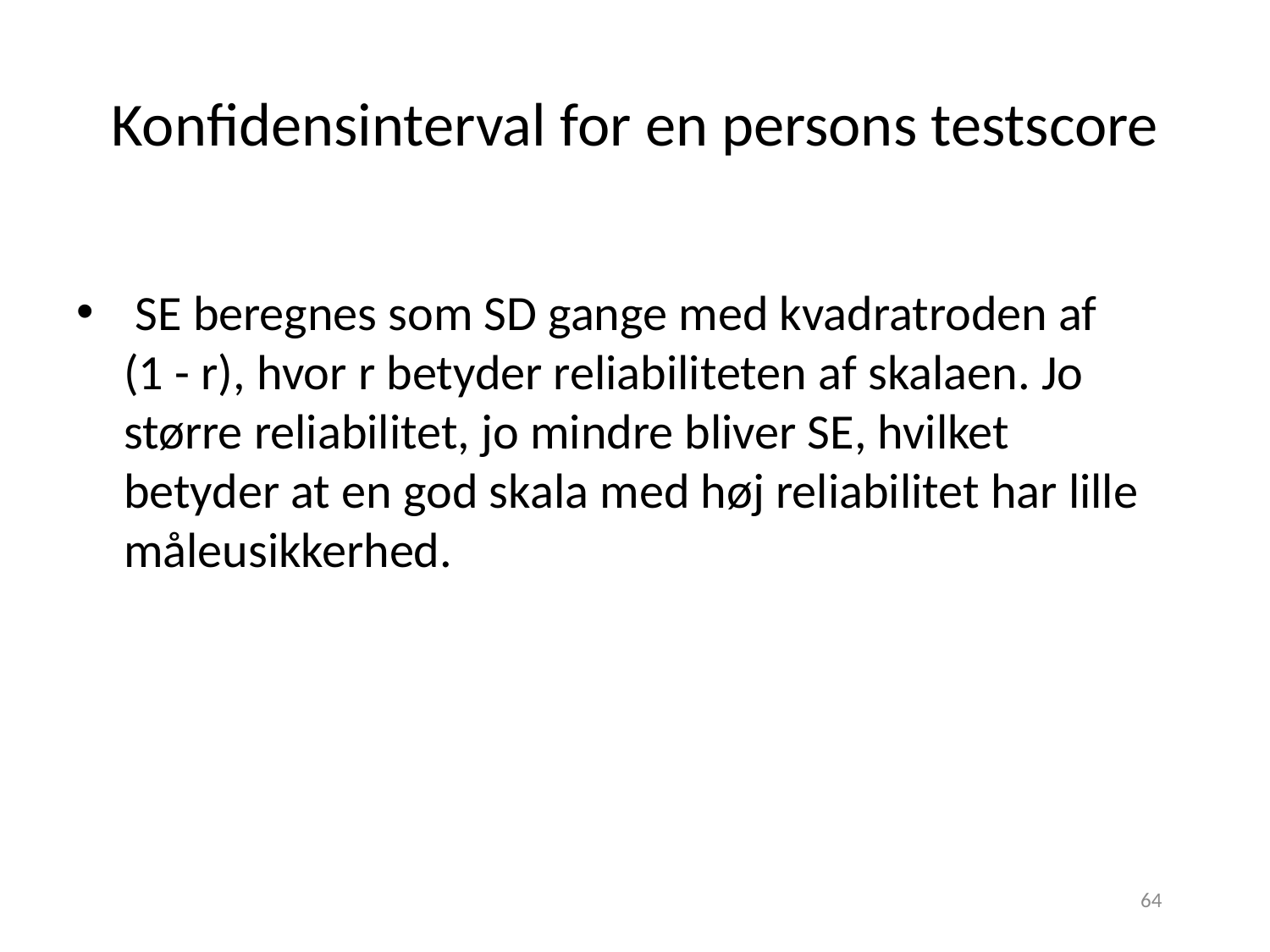

# Konfidensinterval for en persons testscore
 SE beregnes som SD gange med kvadratroden af (1 - r), hvor r betyder reliabiliteten af skalaen. Jo større reliabilitet, jo mindre bliver SE, hvilket betyder at en god skala med høj reliabilitet har lille måleusikkerhed.

64